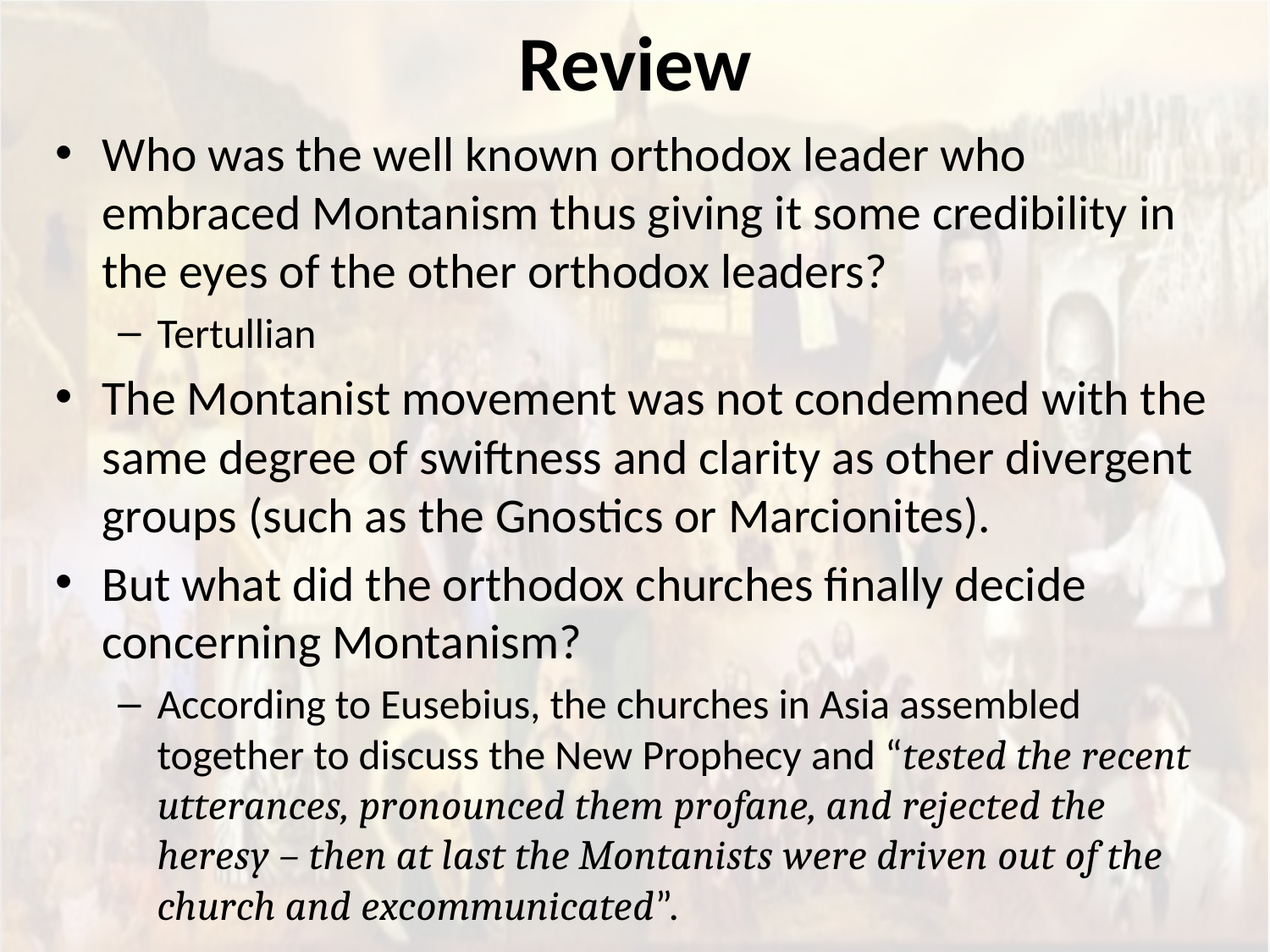

# Review
Who was the well known orthodox leader who embraced Montanism thus giving it some credibility in the eyes of the other orthodox leaders?
Tertullian
The Montanist movement was not condemned with the same degree of swiftness and clarity as other divergent groups (such as the Gnostics or Marcionites).
But what did the orthodox churches finally decide concerning Montanism?
According to Eusebius, the churches in Asia assembled together to discuss the New Prophecy and “tested the recent utterances, pronounced them profane, and rejected the heresy – then at last the Montanists were driven out of the church and excommunicated”.